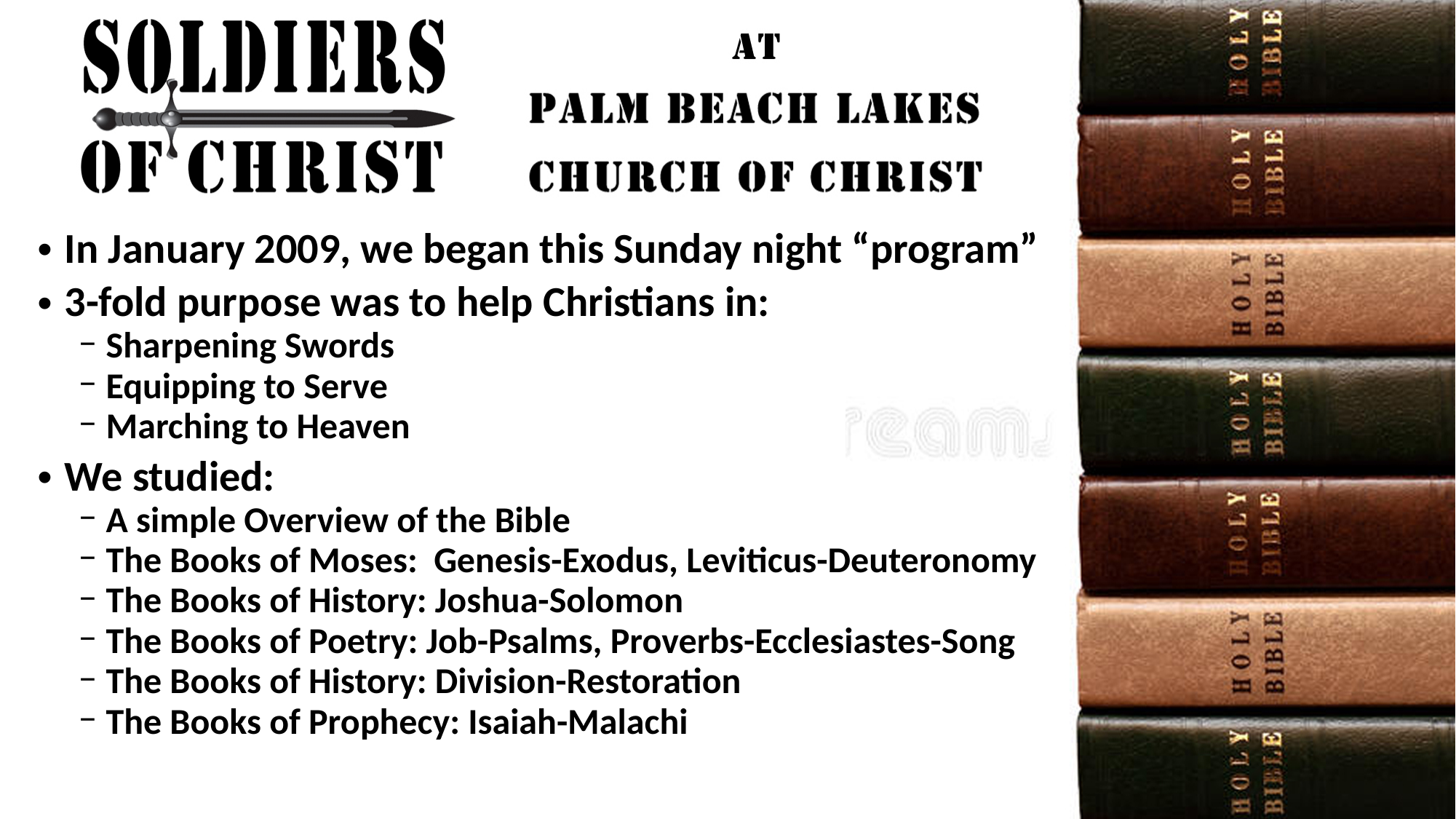

In January 2009, we began this Sunday night “program”
3-fold purpose was to help Christians in:
Sharpening Swords
Equipping to Serve
Marching to Heaven
We studied:
A simple Overview of the Bible
The Books of Moses:  Genesis-Exodus, Leviticus-Deuteronomy
The Books of History: Joshua-Solomon
The Books of Poetry: Job-Psalms, Proverbs-Ecclesiastes-Song
The Books of History: Division-Restoration
The Books of Prophecy: Isaiah-Malachi